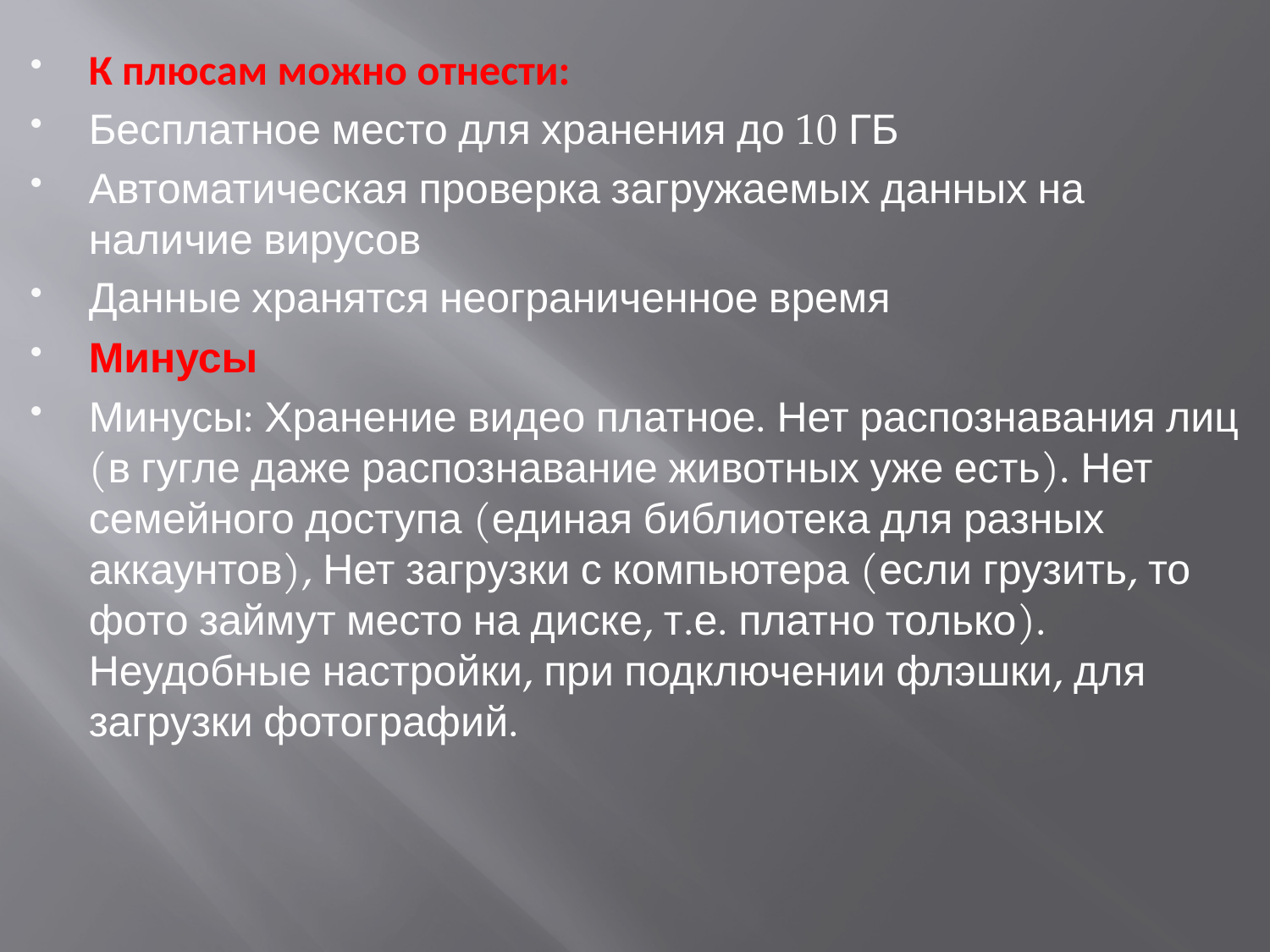

К плюсам можно отнести:
Бесплатное место для хранения до 10 ГБ
Автоматическая проверка загружаемых данных на наличие вирусов
Данные хранятся неограниченное время
Минусы
Минусы: Хранение видео платное. Нет распознавания лиц (в гугле даже распознавание животных уже есть). Нет семейного доступа (единая библиотека для разных аккаунтов), Нет загрузки с компьютера (если грузить, то фото займут место на диске, т.е. платно только). Неудобные настройки, при подключении флэшки, для загрузки фотографий.